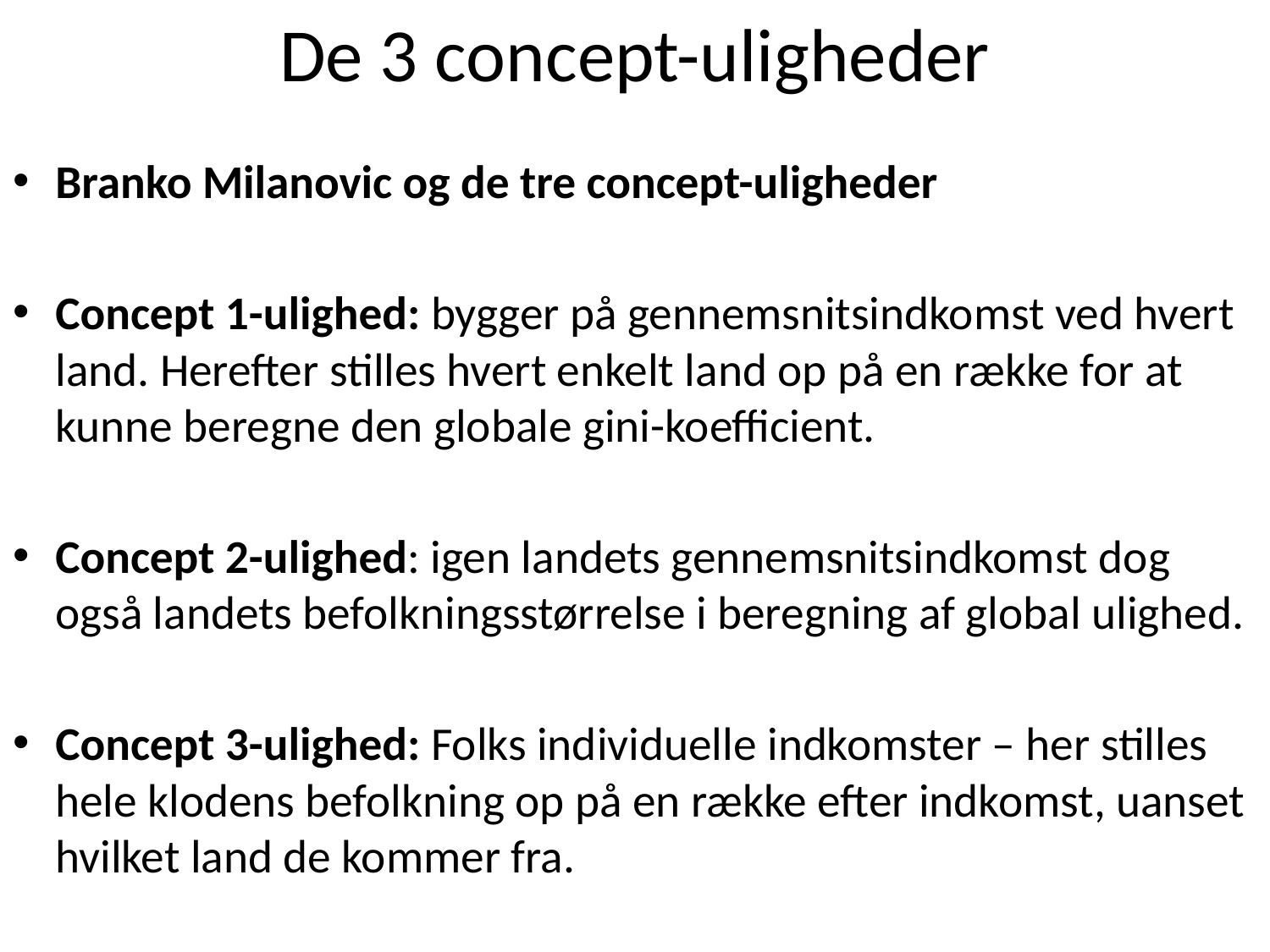

# De 3 concept-uligheder
Branko Milanovic og de tre concept-uligheder

Concept 1-ulighed: bygger på gennemsnitsindkomst ved hvert land. Herefter stilles hvert enkelt land op på en række for at kunne beregne den globale gini-koefficient.

Concept 2-ulighed: igen landets gennemsnitsindkomst dog også landets befolkningsstørrelse i beregning af global ulighed.

Concept 3-ulighed: Folks individuelle indkomster – her stilles hele klodens befolkning op på en række efter indkomst, uanset hvilket land de kommer fra.